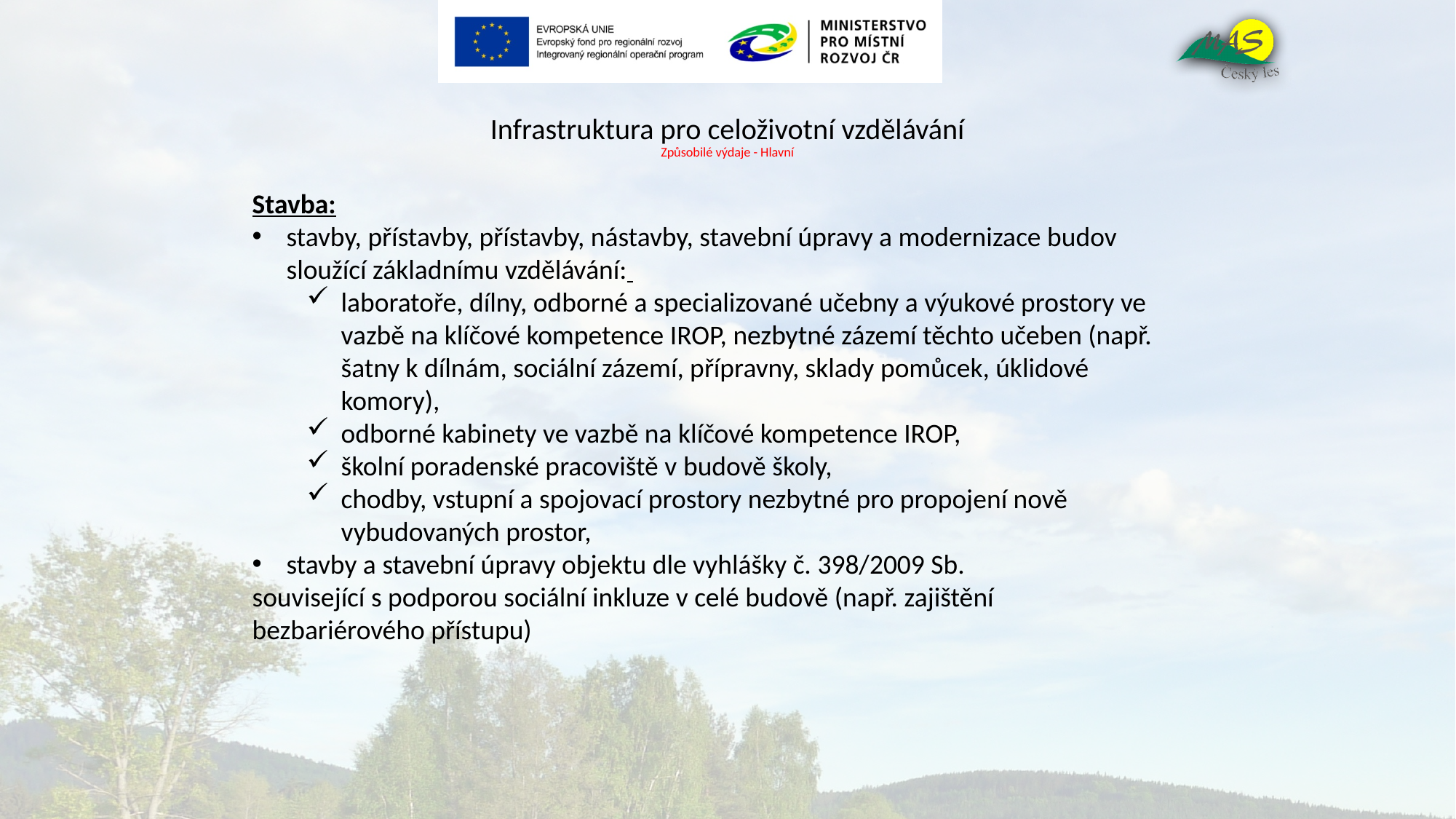

# Infrastruktura pro celoživotní vzdělávání Způsobilé výdaje - Hlavní

Stavba:
stavby, přístavby, přístavby, nástavby, stavební úpravy a modernizace budov sloužící základnímu vzdělávání:
laboratoře, dílny, odborné a specializované učebny a výukové prostory ve vazbě na klíčové kompetence IROP, nezbytné zázemí těchto učeben (např. šatny k dílnám, sociální zázemí, přípravny, sklady pomůcek, úklidové komory),
odborné kabinety ve vazbě na klíčové kompetence IROP,
školní poradenské pracoviště v budově školy,
chodby, vstupní a spojovací prostory nezbytné pro propojení nově vybudovaných prostor,
stavby a stavební úpravy objektu dle vyhlášky č. 398/2009 Sb.
související s podporou sociální inkluze v celé budově (např. zajištění bezbariérového přístupu)